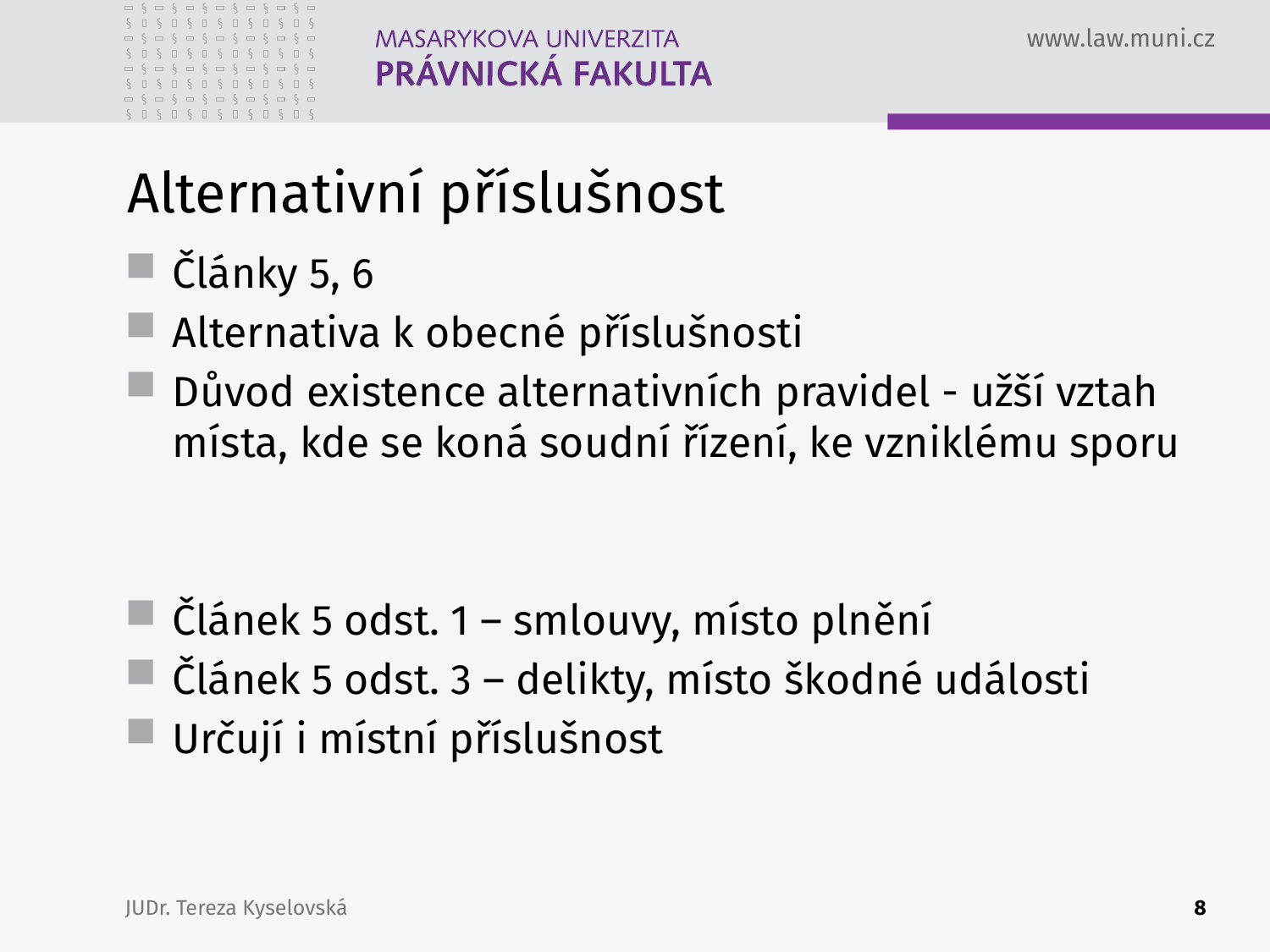

# Alternativní příslušnost
Články 5, 6
Alternativa k obecné příslušnosti
Důvod existence alternativních pravidel - užší vztah místa, kde se koná soudní řízení, ke vzniklému sporu

Článek 5 odst. 1 – smlouvy, místo plnění
Článek 5 odst. 3 – delikty, místo škodné události
Určují i místní příslušnost

JUDr. Tereza Kyselovská
8